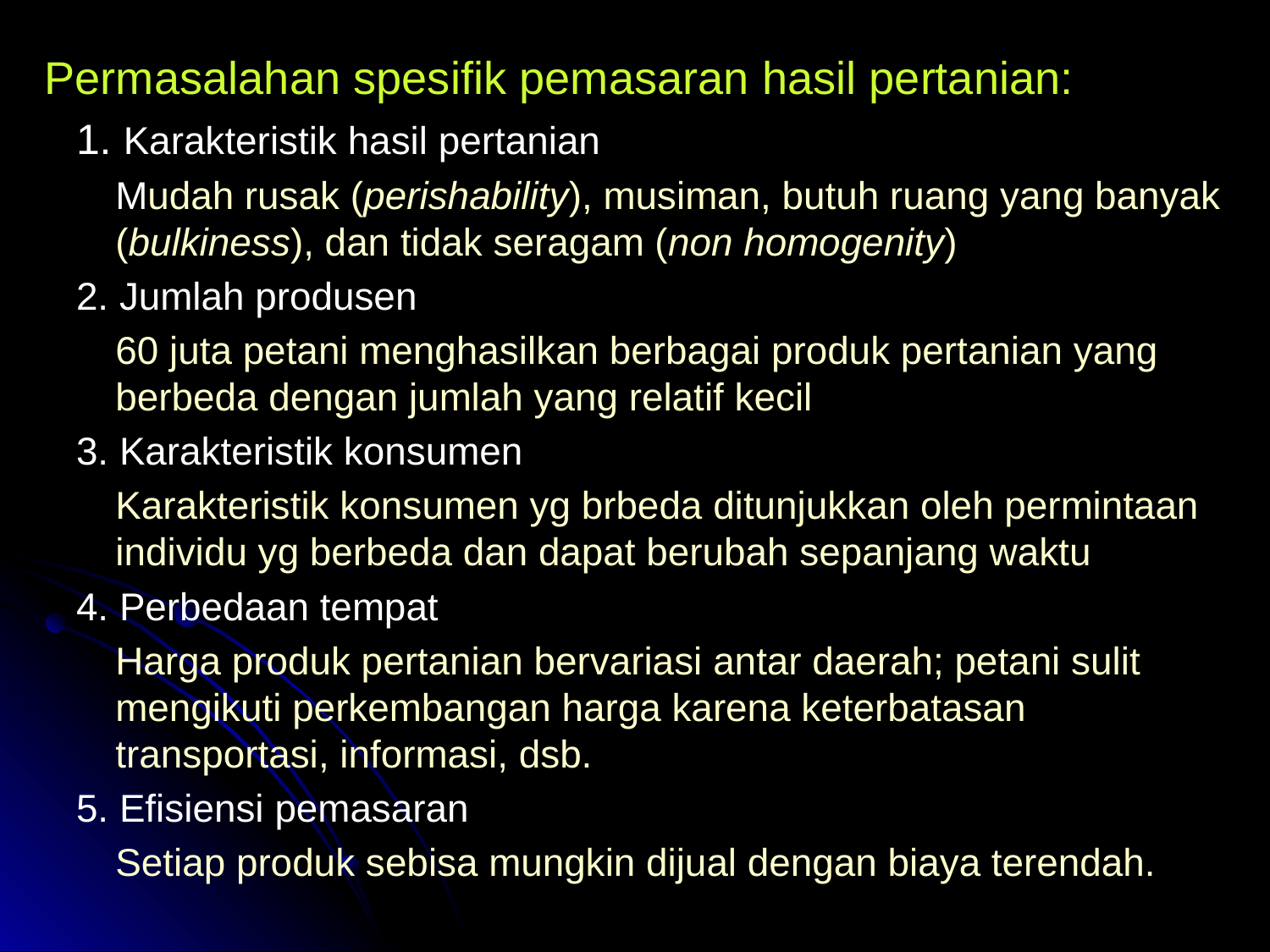

Permasalahan spesifik pemasaran hasil pertanian:
1. Karakteristik hasil pertanian
	Mudah rusak (perishability), musiman, butuh ruang yang banyak (bulkiness), dan tidak seragam (non homogenity)
2. Jumlah produsen
	60 juta petani menghasilkan berbagai produk pertanian yang berbeda dengan jumlah yang relatif kecil
3. Karakteristik konsumen
	Karakteristik konsumen yg brbeda ditunjukkan oleh permintaan individu yg berbeda dan dapat berubah sepanjang waktu
4. Perbedaan tempat
	Harga produk pertanian bervariasi antar daerah; petani sulit mengikuti perkembangan harga karena keterbatasan transportasi, informasi, dsb.
5. Efisiensi pemasaran
	Setiap produk sebisa mungkin dijual dengan biaya terendah.